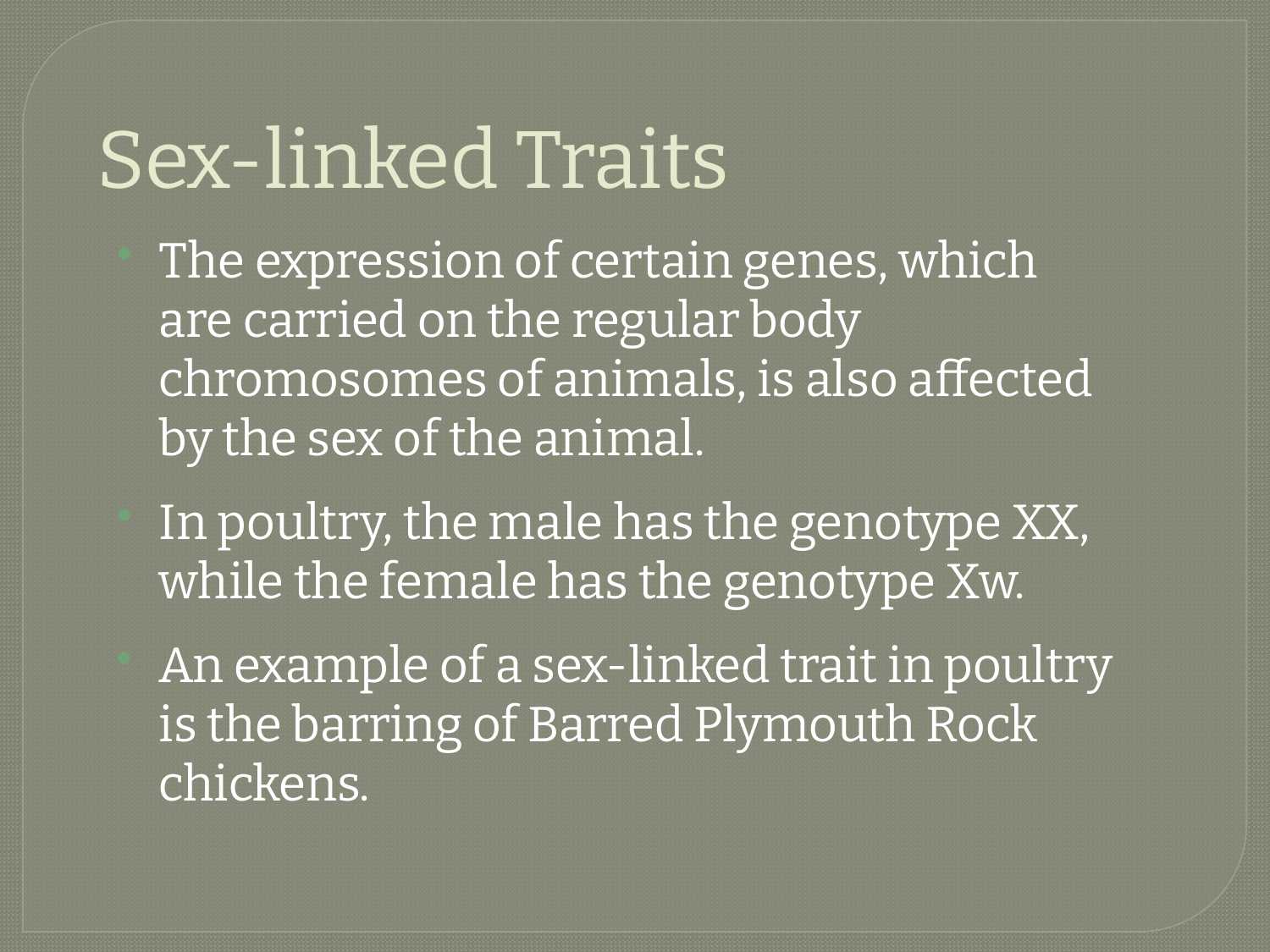

Sex-linked Traits
The expression of certain genes, which are carried on the regular body chromosomes of animals, is also affected by the sex of the animal.
In poultry, the male has the genotype XX, while the female has the genotype Xw.
An example of a sex-linked trait in poultry is the barring of Barred Plymouth Rock chickens.